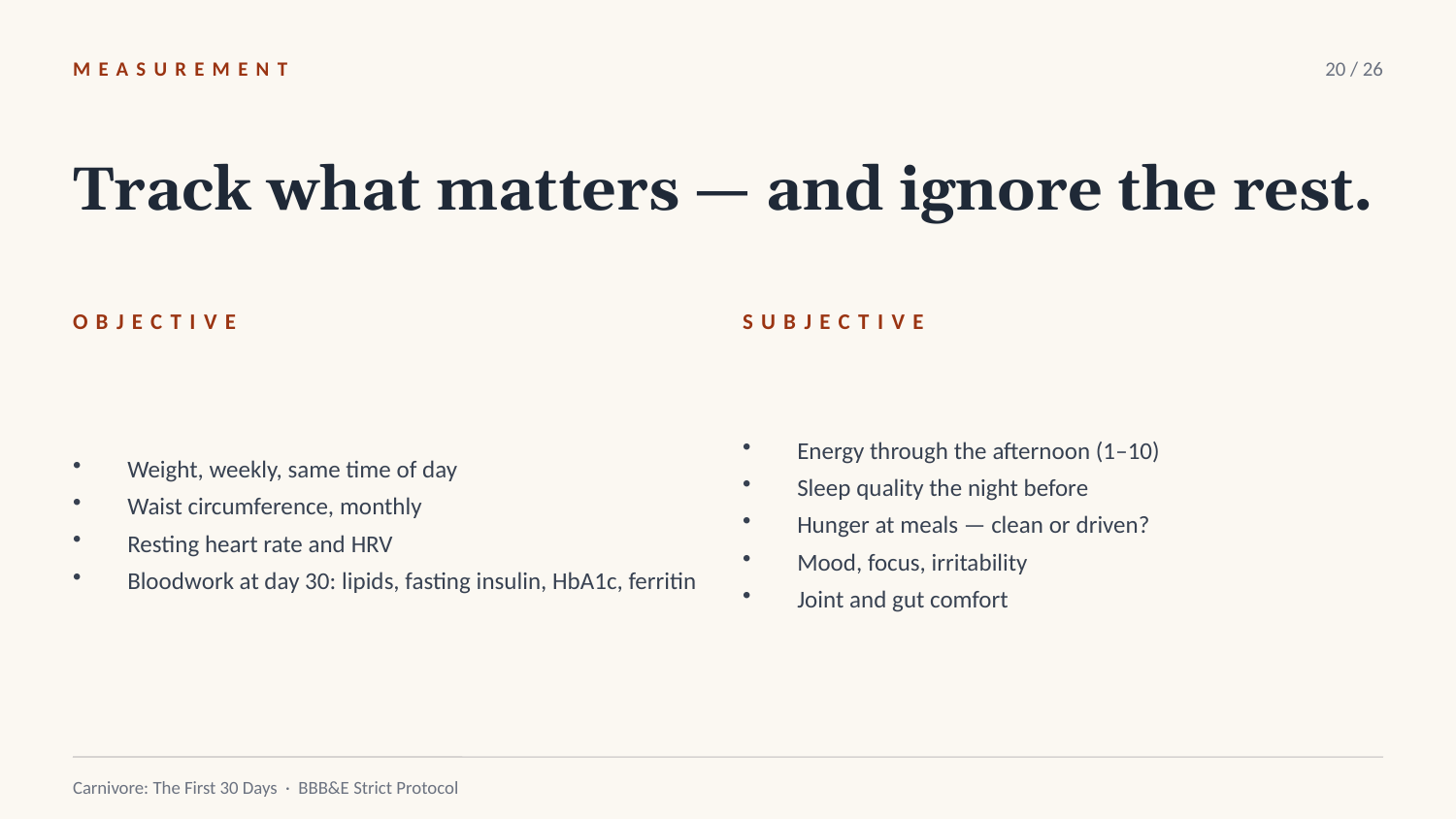

MEASUREMENT
20 / 26
Track what matters — and ignore the rest.
OBJECTIVE
SUBJECTIVE
Weight, weekly, same time of day
Waist circumference, monthly
Resting heart rate and HRV
Bloodwork at day 30: lipids, fasting insulin, HbA1c, ferritin
Energy through the afternoon (1–10)
Sleep quality the night before
Hunger at meals — clean or driven?
Mood, focus, irritability
Joint and gut comfort

Carnivore: The First 30 Days  ·  BBB&E Strict Protocol